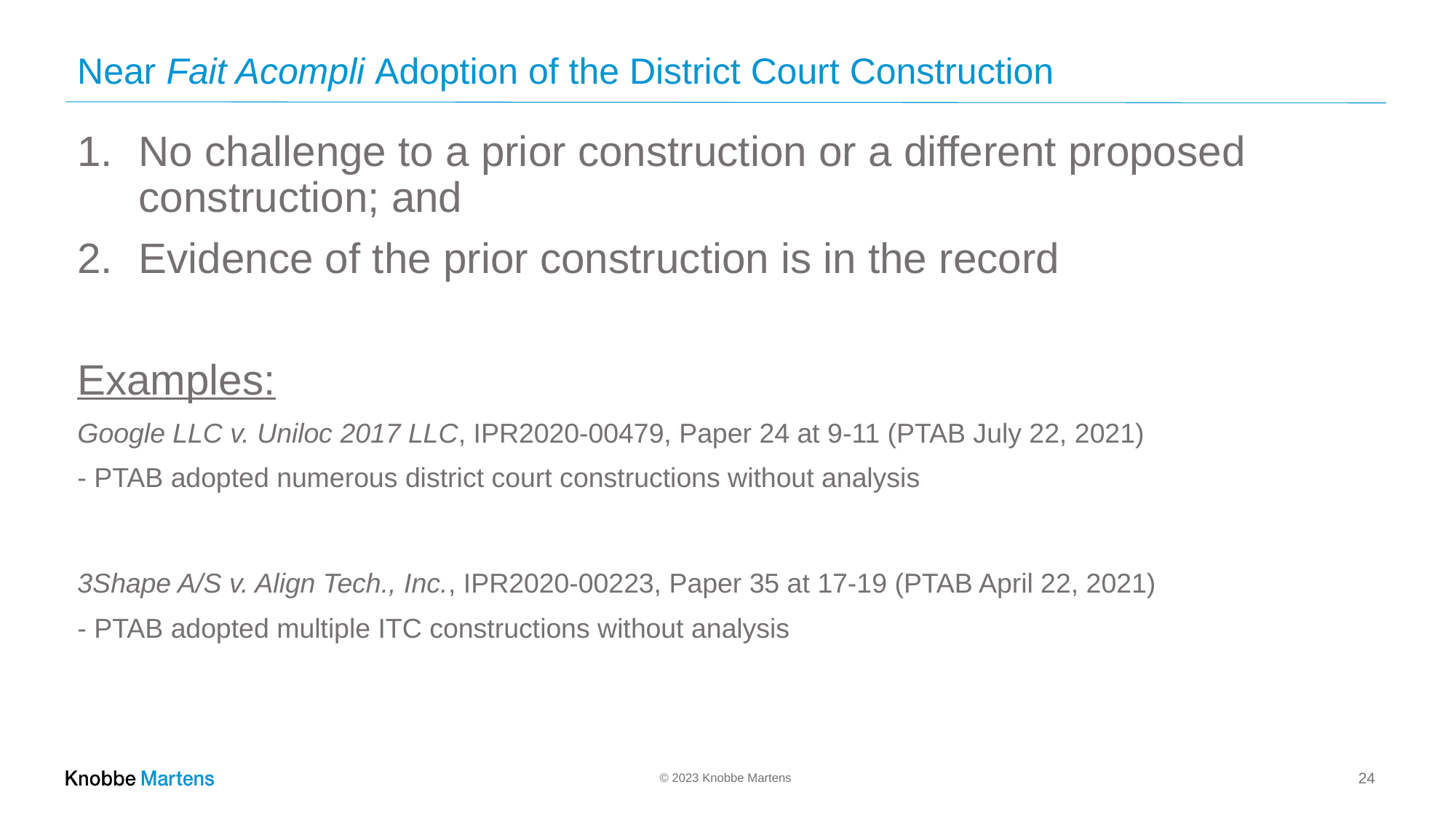

# Near Fait Acompli Adoption of the District Court Construction
No challenge to a prior construction or a different proposed construction; and
Evidence of the prior construction is in the record

Examples:
Google LLC v. Uniloc 2017 LLC, IPR2020-00479, Paper 24 at 9-11 (PTAB July 22, 2021)
- PTAB adopted numerous district court constructions without analysis

3Shape A/S v. Align Tech., Inc., IPR2020-00223, Paper 35 at 17-19 (PTAB April 22, 2021)
- PTAB adopted multiple ITC constructions without analysis
24